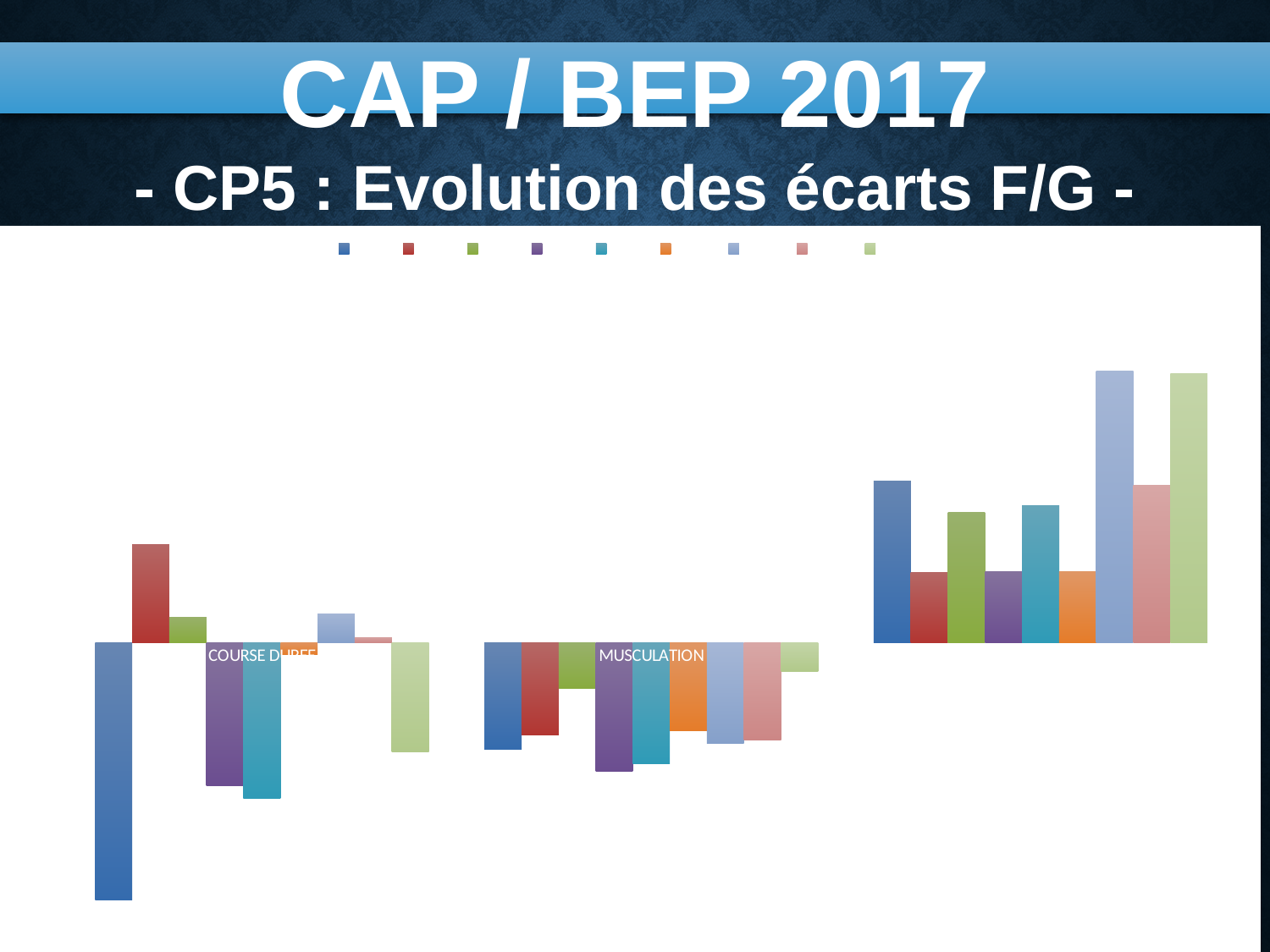

CAP / BEP 2017
- CP5 : Evolution des écarts F/G -

### Chart

| Category | 2009 | 2010 | 2011 | 2012 | 2013 |  2014 |  2015 |  2016 |  2017 |
|---|---|---|---|---|---|---|---|---|---|
| COURSE DUREE | -1.799384384384382 | 0.6895396750647507 | 0.1792926141264033 | -1.0 | -1.0906678955212215 | -0.0824393634359275 | 0.20479000000000092 | 0.037878777962488286 | -0.7607940901617045 |
| MUSCULATION | -0.7443739601401802 | -0.6468914059345039 | -0.3181489316691337 | -0.9000000000000004 | -0.8420841371657346 | -0.6139015544096313 | -0.7028400000000001 | -0.6822751028165026 | -0.19783587767035904 |
| STEP | 1.1293743078626797 | 0.49192672998642983 | 0.9119822926683732 | 0.5 | 0.9571419073895413 | 0.4967643540669897 | 1.8999500000000005 | 1.1032162337845985 | 1.885946288963341 |